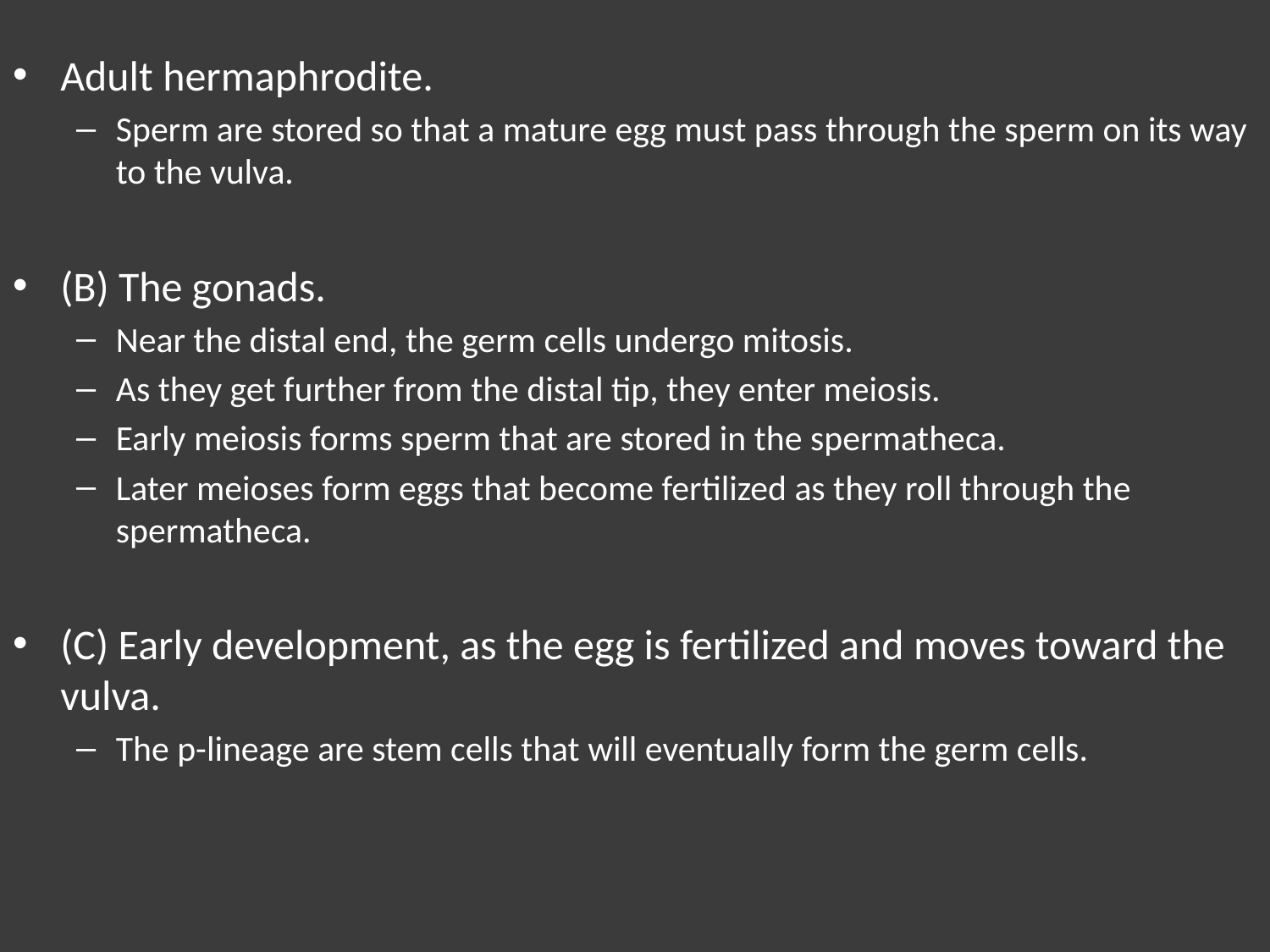

Adult hermaphrodite.
Sperm are stored so that a mature egg must pass through the sperm on its way to the vulva.

(B) The gonads.
Near the distal end, the germ cells undergo mitosis.
As they get further from the distal tip, they enter meiosis.
Early meiosis forms sperm that are stored in the spermatheca.
Later meioses form eggs that become fertilized as they roll through the spermatheca.

(C) Early development, as the egg is fertilized and moves toward the vulva.
The p-lineage are stem cells that will eventually form the germ cells.